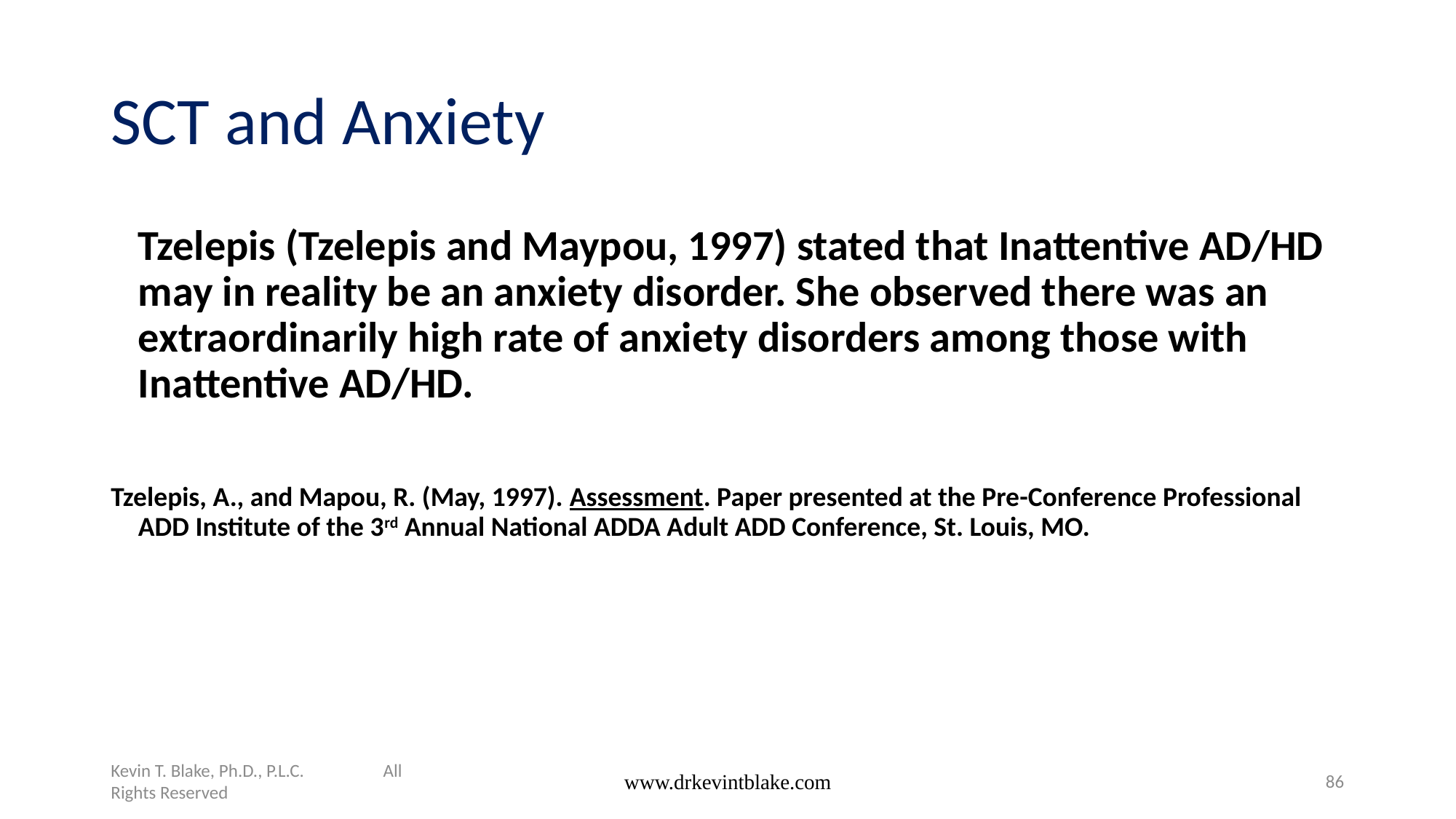

# SCT and Anxiety
	Tzelepis (Tzelepis and Maypou, 1997) stated that Inattentive AD/HD may in reality be an anxiety disorder. She observed there was an extraordinarily high rate of anxiety disorders among those with Inattentive AD/HD.

Tzelepis, A., and Mapou, R. (May, 1997). Assessment. Paper presented at the Pre-Conference Professional ADD Institute of the 3rd Annual National ADDA Adult ADD Conference, St. Louis, MO.
Kevin T. Blake, Ph.D., P.L.C.                   All Rights Reserved
www.drkevintblake.com
86